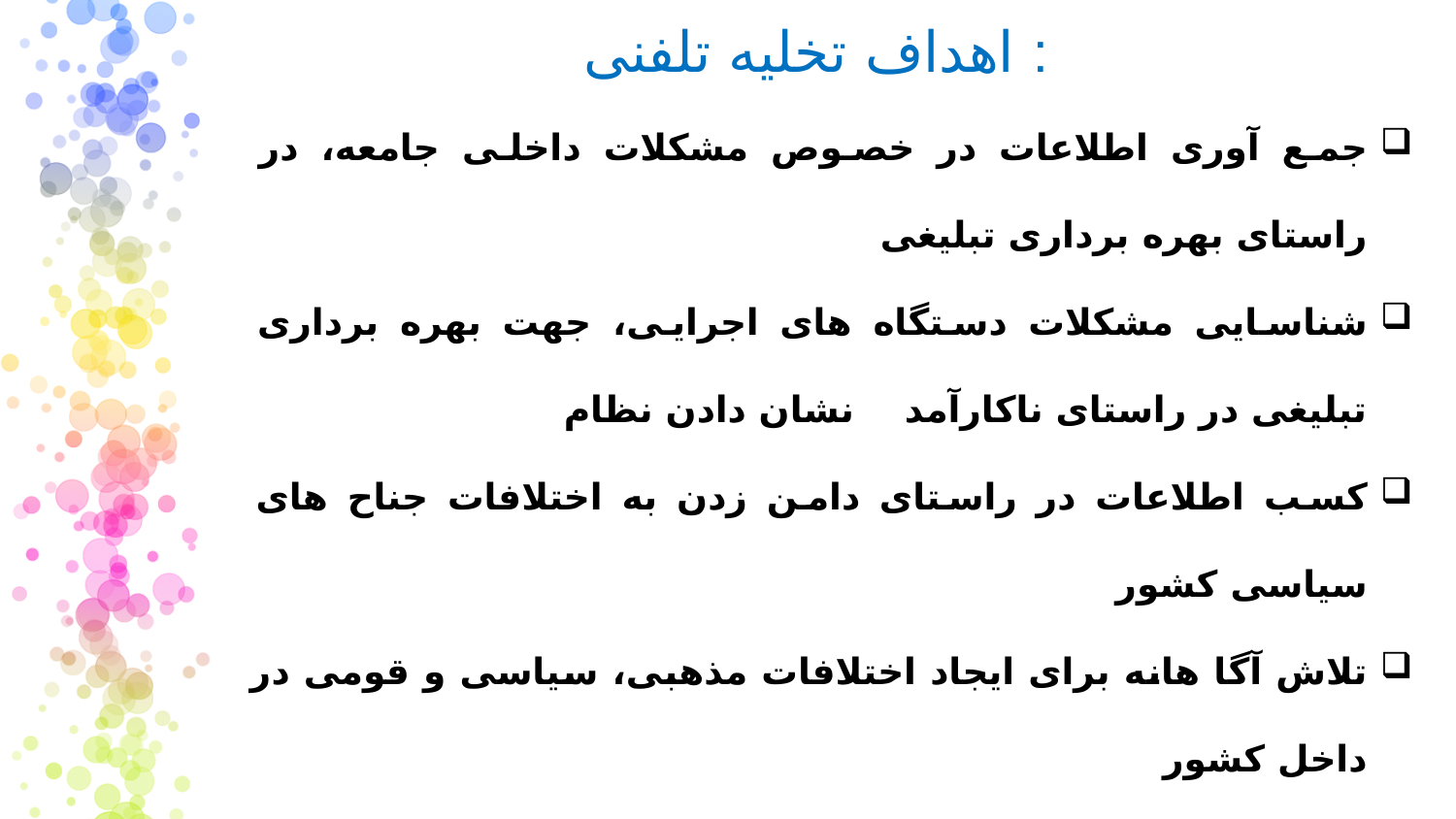

اهداف تخلیه تلفنی :
جمع آوری اطلاعات در خصوص مشکلات داخلی جامعه، در راستای بهره برداری تبلیغی
شناسایی مشکلات دستگاه های اجرایی، جهت بهره برداری تبلیغی در راستای ناکارآمد    نشان دادن نظام
کسب اطلاعات در راستای دامن زدن به اختلافات جناح های سیاسی کشور
تلاش آگا هانه برای ایجاد اختلافات مذهبی، سیاسی و قومی در داخل کشور
کسب اطلاعات با هدف ایجاد اخلال در روابط جمهوری اسلامی در مجامع بین المللی
کسب اطلاعات برای ایجاد زمینه‌های عملیاتی جهت برنامه ریزی کانون‌های شورشی یا تیم‌های تروریستی